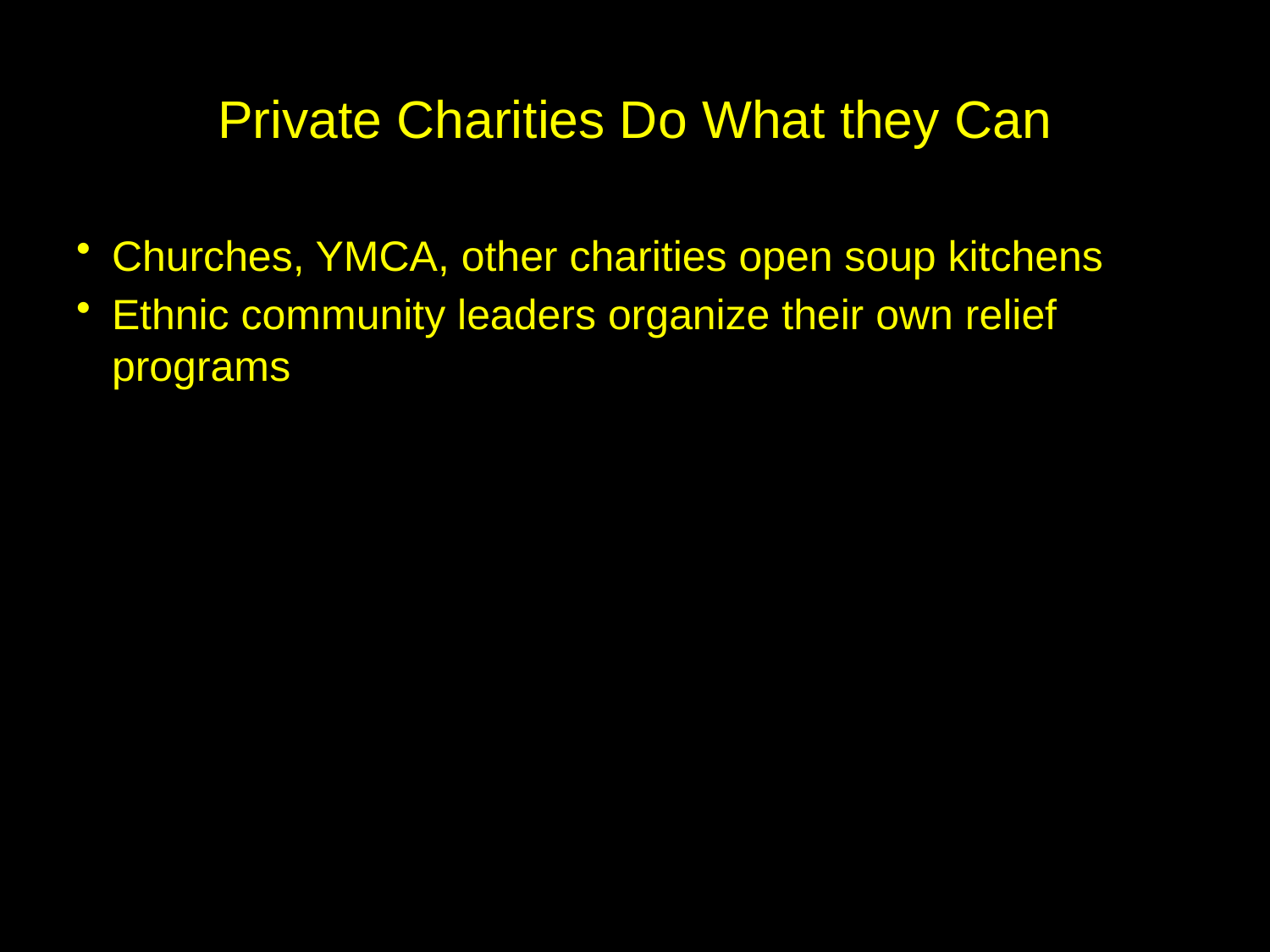

# Private Charities Do What they Can
Churches, YMCA, other charities open soup kitchens
Ethnic community leaders organize their own relief programs